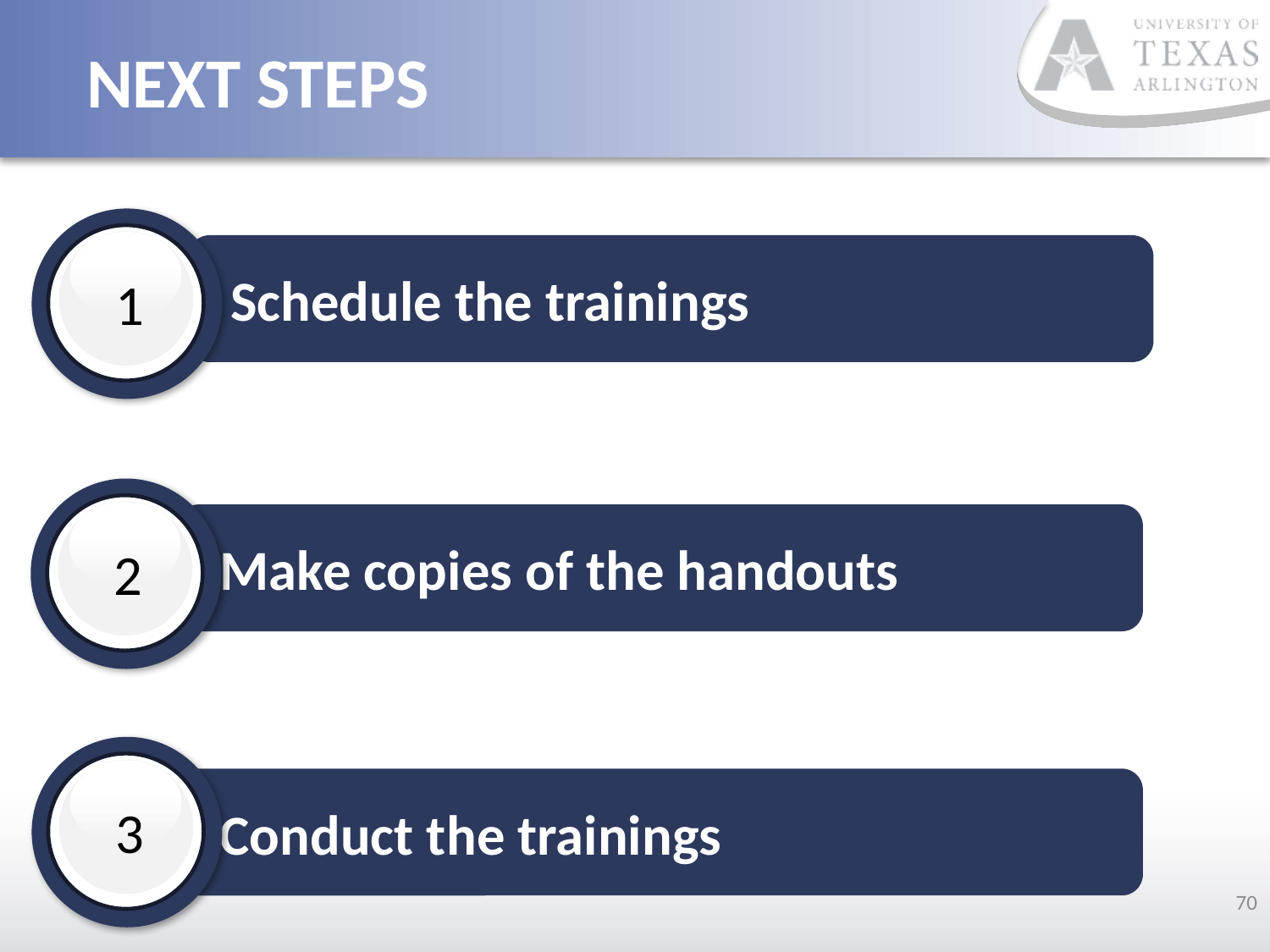

# NEXT STEPS

1
Schedule the trainings

2
Make copies of the handouts

3
Conduct the trainings
70